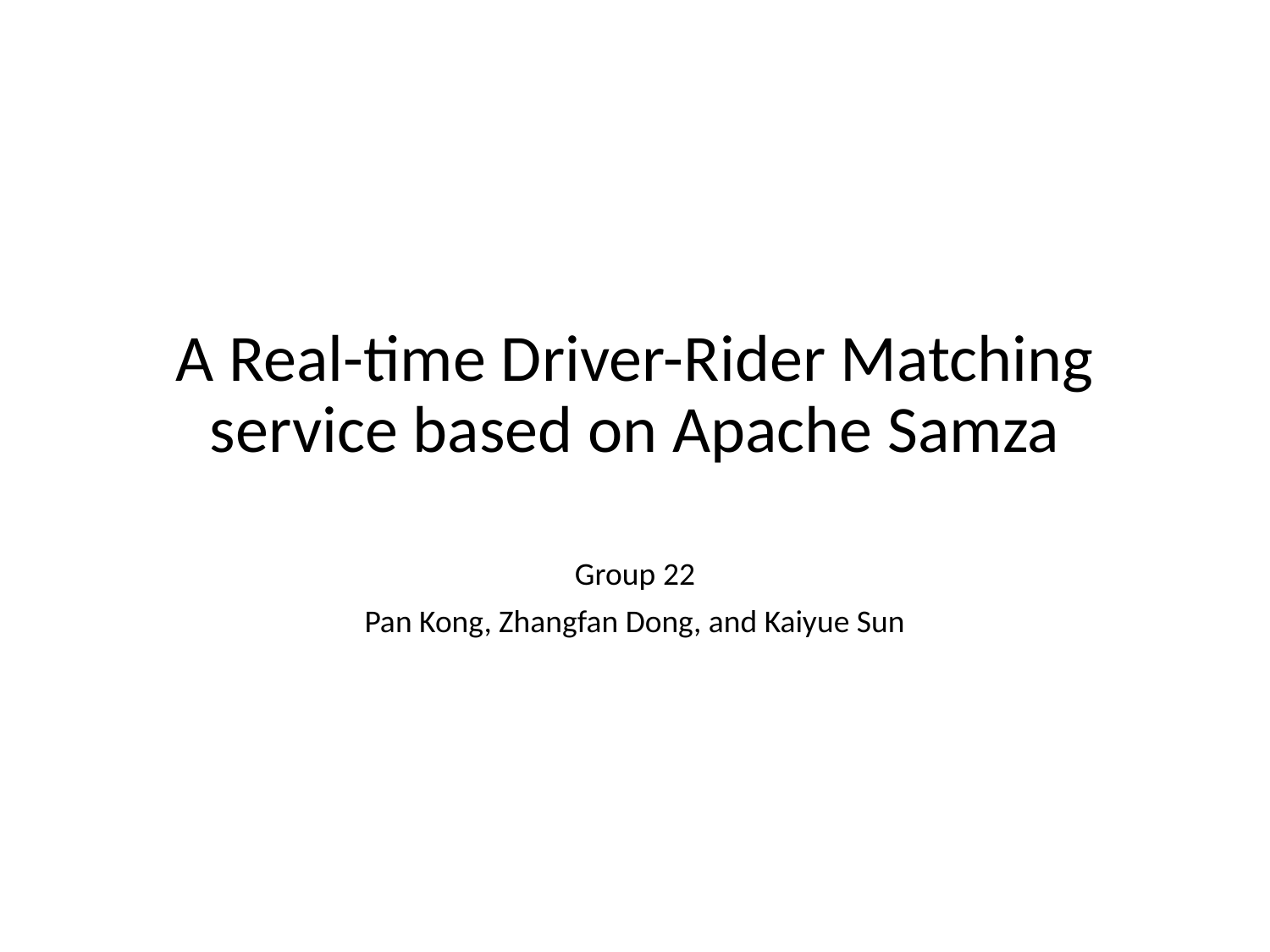

# A Real-time Driver-Rider Matching service based on Apache Samza

Group 22
Pan Kong, Zhangfan Dong, and Kaiyue Sun